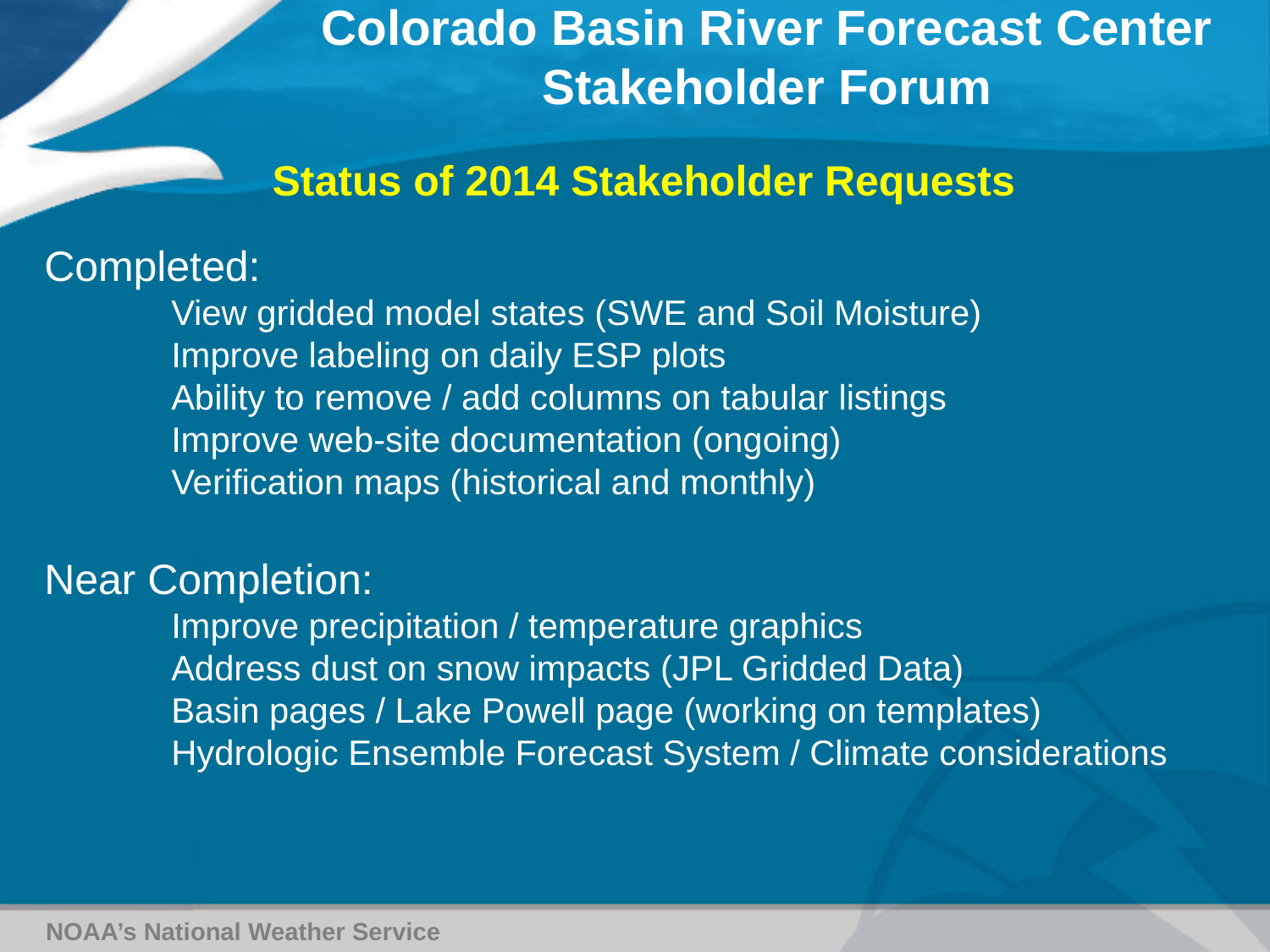

Colorado Basin River Forecast Center
Stakeholder Forum
Status of 2014 Stakeholder Requests
Completed:
	View gridded model states (SWE and Soil Moisture)
	Improve labeling on daily ESP plots
	Ability to remove / add columns on tabular listings
	Improve web-site documentation (ongoing)
	Verification maps (historical and monthly)

Near Completion:
	Improve precipitation / temperature graphics
	Address dust on snow impacts (JPL Gridded Data)
	Basin pages / Lake Powell page (working on templates)
	Hydrologic Ensemble Forecast System / Climate considerations

NOAA’s National Weather Service